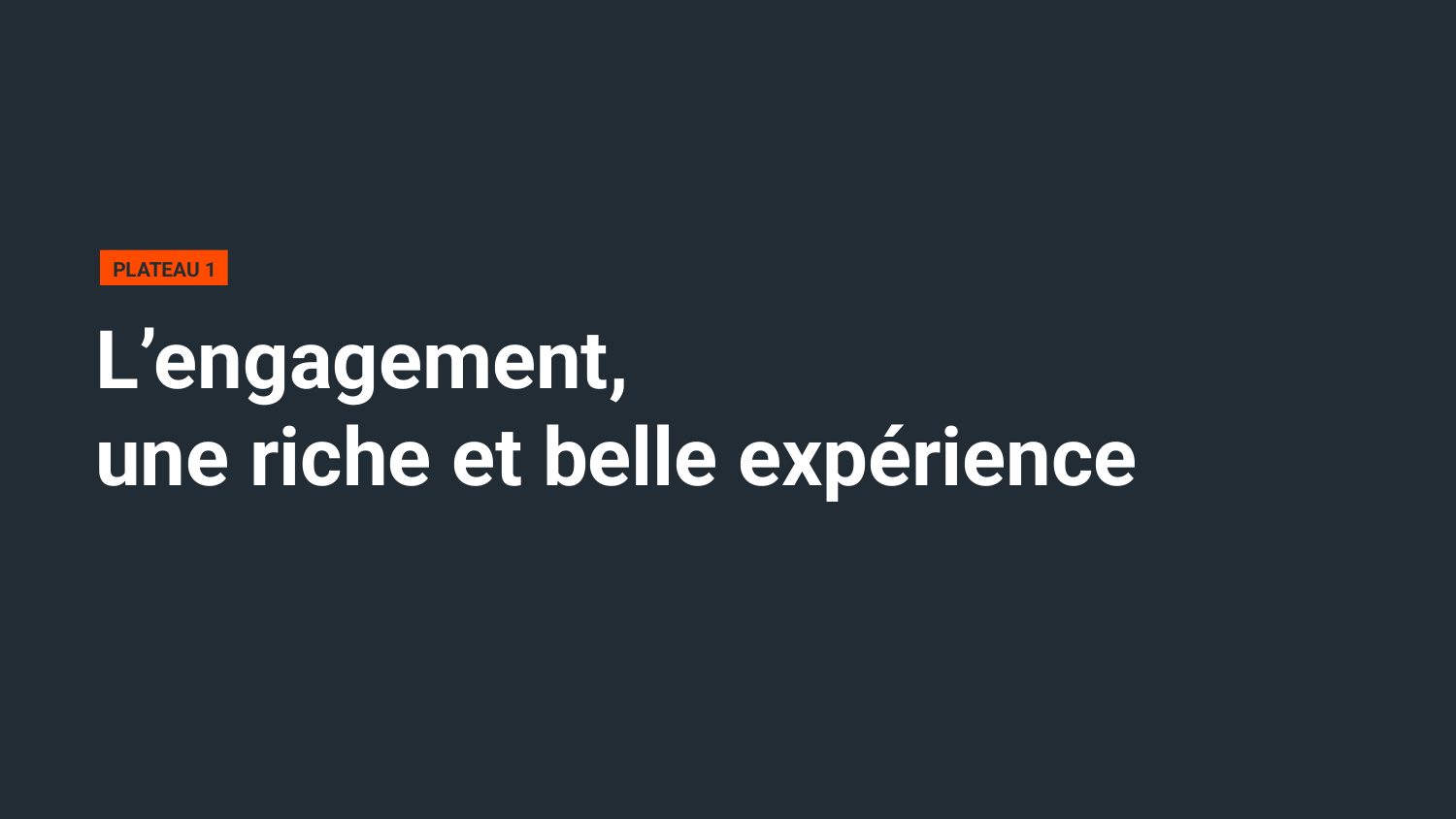

PLATEAU 1

# L’engagement, une riche et belle expérience